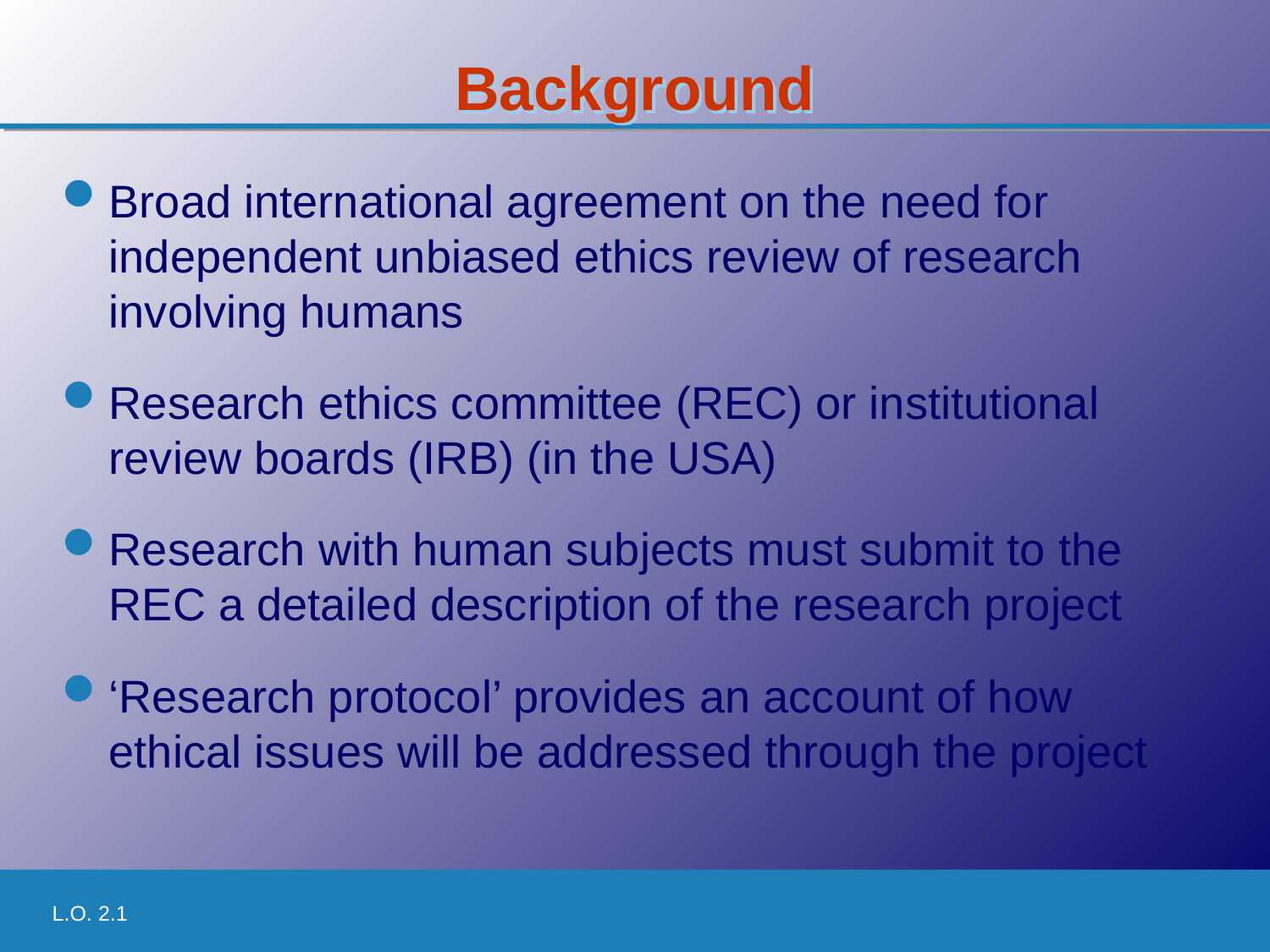

# Background
Broad international agreement on the need for independent unbiased ethics review of research involving humans
Research ethics committee (REC) or institutional review boards (IRB) (in the USA)
Research with human subjects must submit to the REC a detailed description of the research project
‘Research protocol’ provides an account of how ethical issues will be addressed through the project